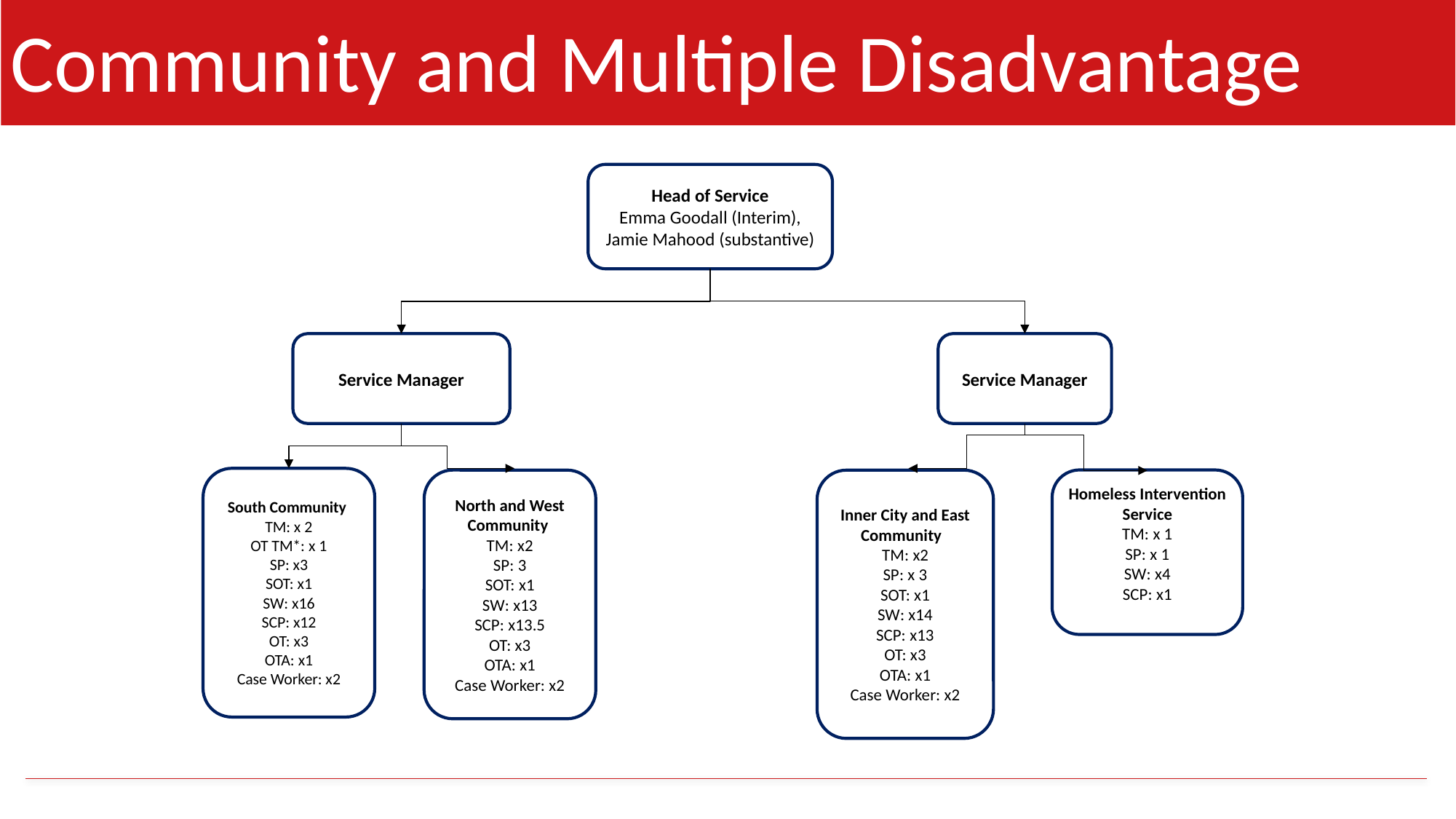

# Community and Multiple Disadvantage Service
Head of Service
Emma Goodall (Interim), Jamie Mahood (substantive)
Service Manager
Service Manager
South Community
TM: x 2
OT TM*: x 1
SP: x3
SOT: x1
SW: x16
SCP: x12
OT: x3
OTA: x1
Case Worker: x2
Homeless Intervention Service
TM: x 1
SP: x 1
SW: x4
SCP: x1
North and West Community
TM: x2
SP: 3
SOT: x1
SW: x13
SCP: x13.5
OT: x3
OTA: x1
Case Worker: x2
Inner City and East Community
TM: x2
SP: x 3
SOT: x1
SW: x14
SCP: x13
OT: x3
OTA: x1
Case Worker: x2